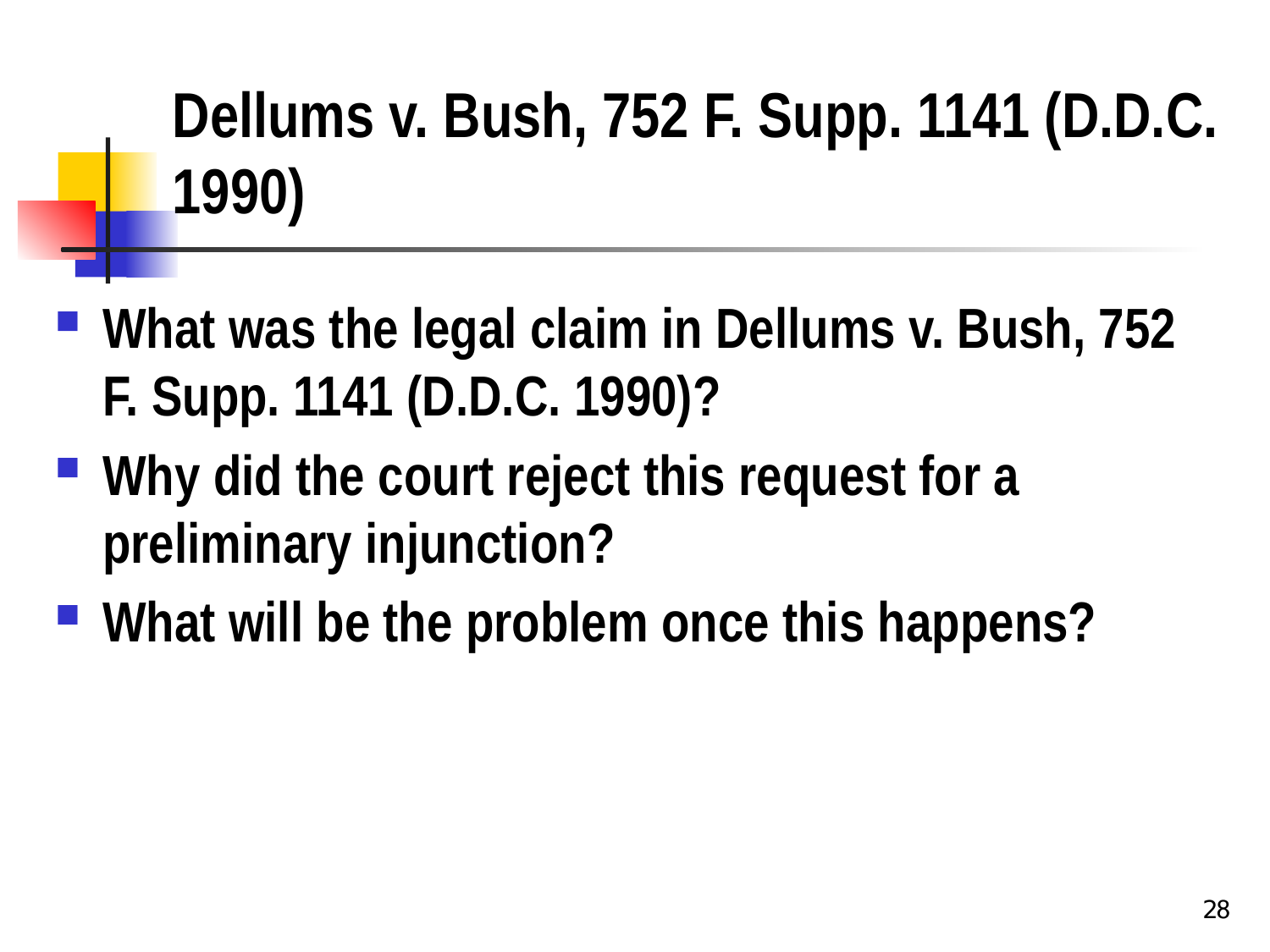

# Dellums v. Bush, 752 F. Supp. 1141 (D.D.C. 1990)
What was the legal claim in Dellums v. Bush, 752 F. Supp. 1141 (D.D.C. 1990)?
Why did the court reject this request for a preliminary injunction?
What will be the problem once this happens?
28